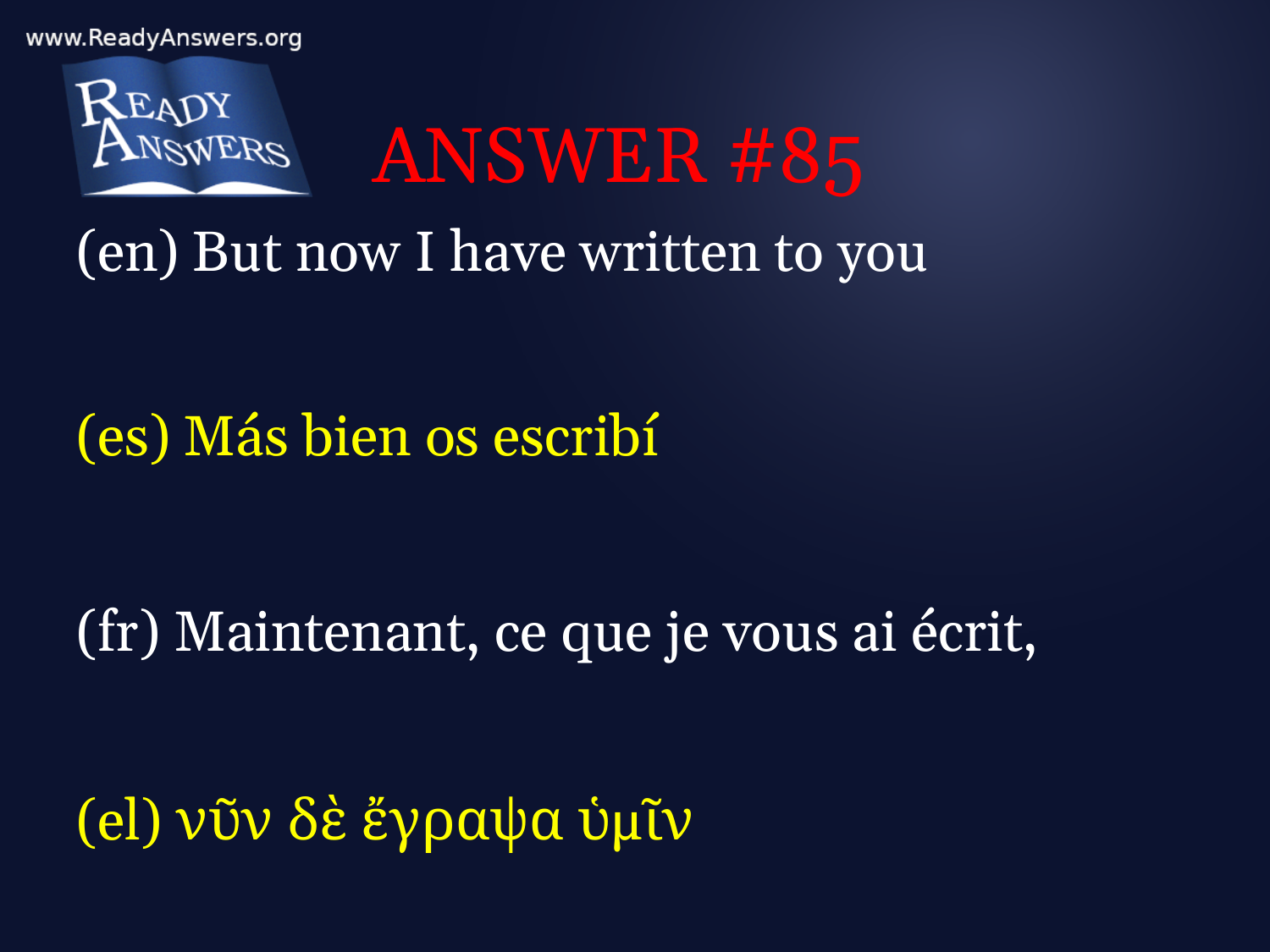

# ANSWER #85
(en) But now I have written to you
(es) Más bien os escribí
(fr) Maintenant, ce que je vous ai écrit,
(el) νῦν δὲ ἔγραψα ὑμῖν